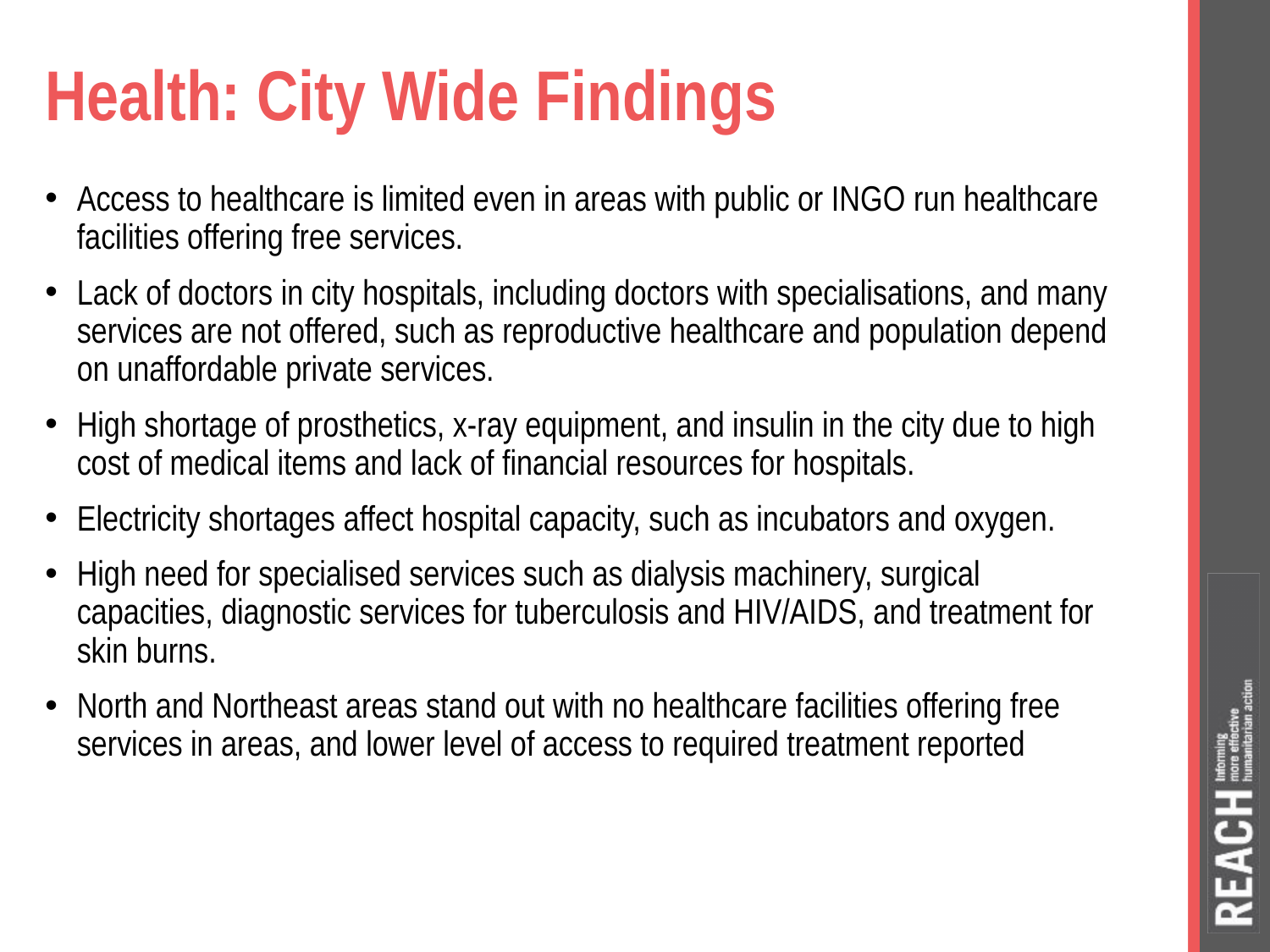

# Health: City Wide Findings
Access to healthcare is limited even in areas with public or INGO run healthcare facilities offering free services.
Lack of doctors in city hospitals, including doctors with specialisations, and many services are not offered, such as reproductive healthcare and population depend on unaffordable private services.
High shortage of prosthetics, x-ray equipment, and insulin in the city due to high cost of medical items and lack of financial resources for hospitals.
Electricity shortages affect hospital capacity, such as incubators and oxygen.
High need for specialised services such as dialysis machinery, surgical capacities, diagnostic services for tuberculosis and HIV/AIDS, and treatment for skin burns.
North and Northeast areas stand out with no healthcare facilities offering free services in areas, and lower level of access to required treatment reported